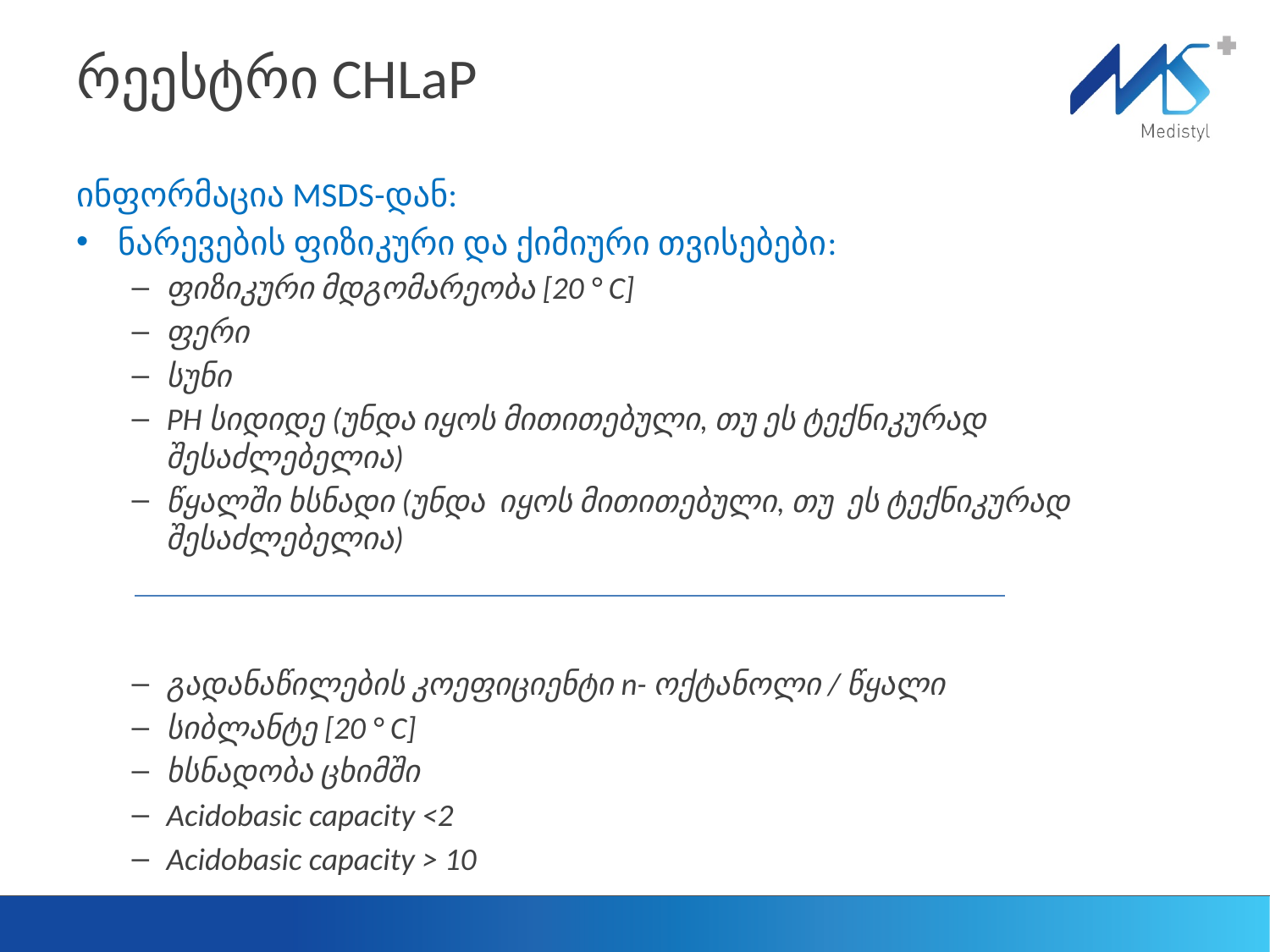

# რეესტრი CHLaP
ინფორმაცია MSDS-დან:
ნარევების ფიზიკური და ქიმიური თვისებები:
ფიზიკური მდგომარეობა [20 ° C]
ფერი
სუნი
PH სიდიდე (უნდა იყოს მითითებული, თუ ეს ტექნიკურად შესაძლებელია)
წყალში ხსნადი (უნდა  იყოს მითითებული, თუ  ეს ტექნიკურად შესაძლებელია)

გადანაწილების კოეფიციენტი n- ოქტანოლი / წყალი
სიბლანტე [20 ° C]
ხსნადობა ცხიმში
Acidobasic capacity <2
Acidobasic capacity > 10